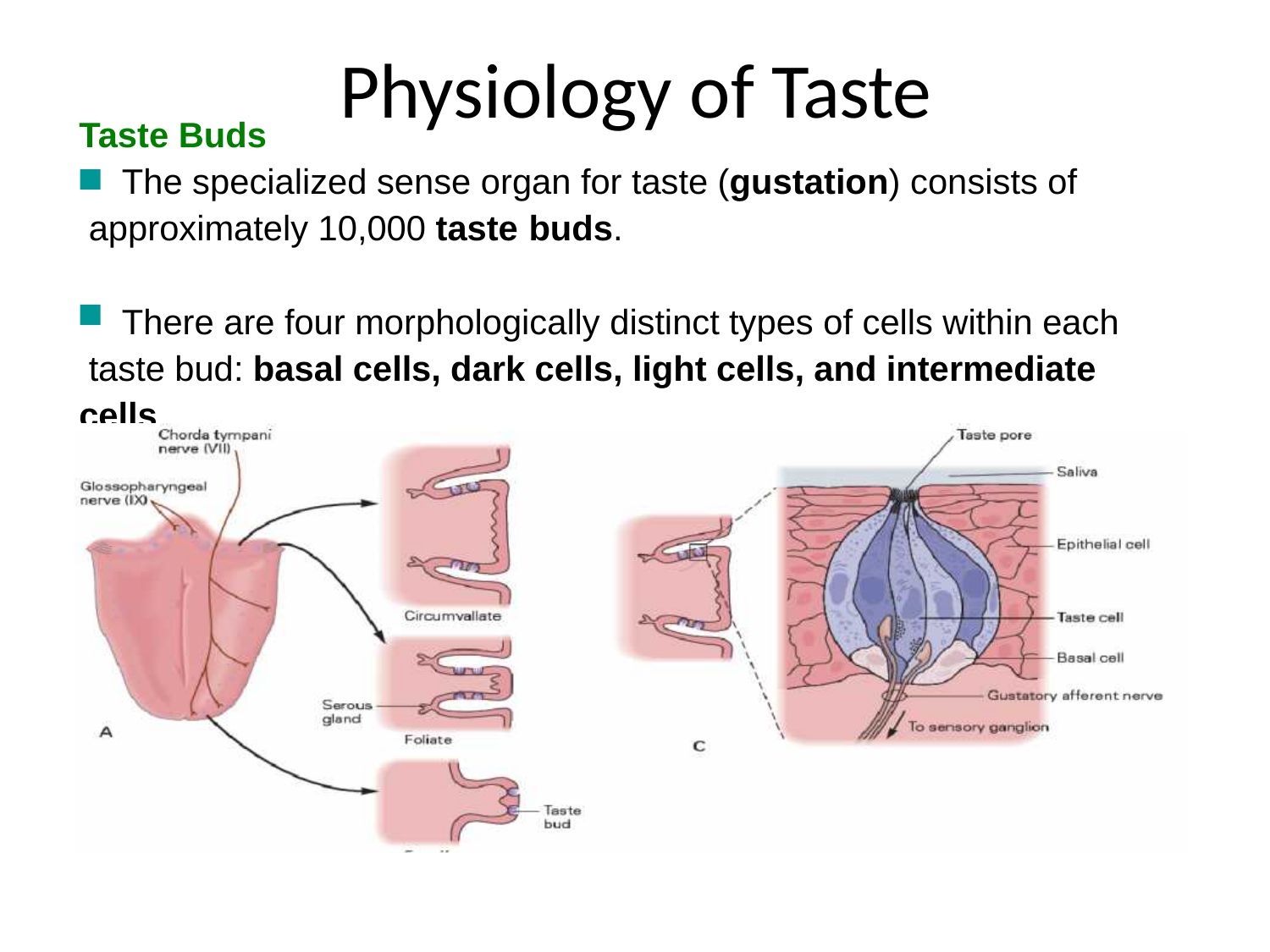

# Physiology of Taste
Taste Buds
The specialized sense organ for taste (gustation) consists of  approximately 10,000 taste buds.

There are four morphologically distinct types of cells within each  taste bud: basal cells, dark cells, light cells, and intermediate  cells.